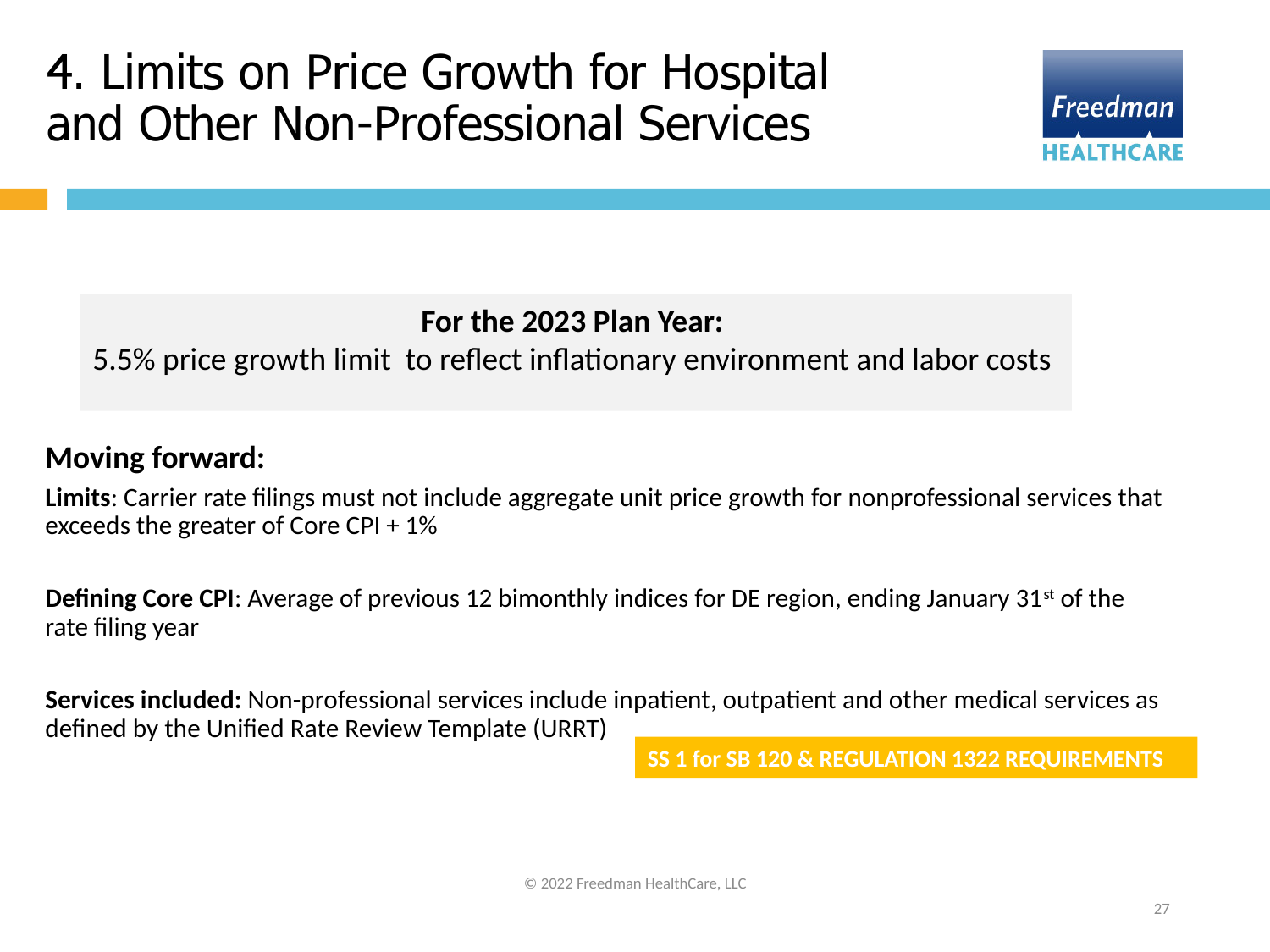

# 4. Limits on Price Growth for Hospital and Other Non-Professional Services
For the 2023 Plan Year:
5.5% price growth limit  to reflect inflationary environment and labor costs

Moving forward:
Limits: Carrier rate filings must not include aggregate unit price growth for nonprofessional services that exceeds the greater of Core CPI + 1%

Defining Core CPI: Average of previous 12 bimonthly indices for DE region, ending January 31st of the rate filing year

Services included: Non-professional services include inpatient, outpatient and other medical services as defined by the Unified Rate Review Template (URRT)

SS 1 for SB 120 & REGULATION 1322 REQUIREMENTS
© 2022 Freedman HealthCare, LLC
27